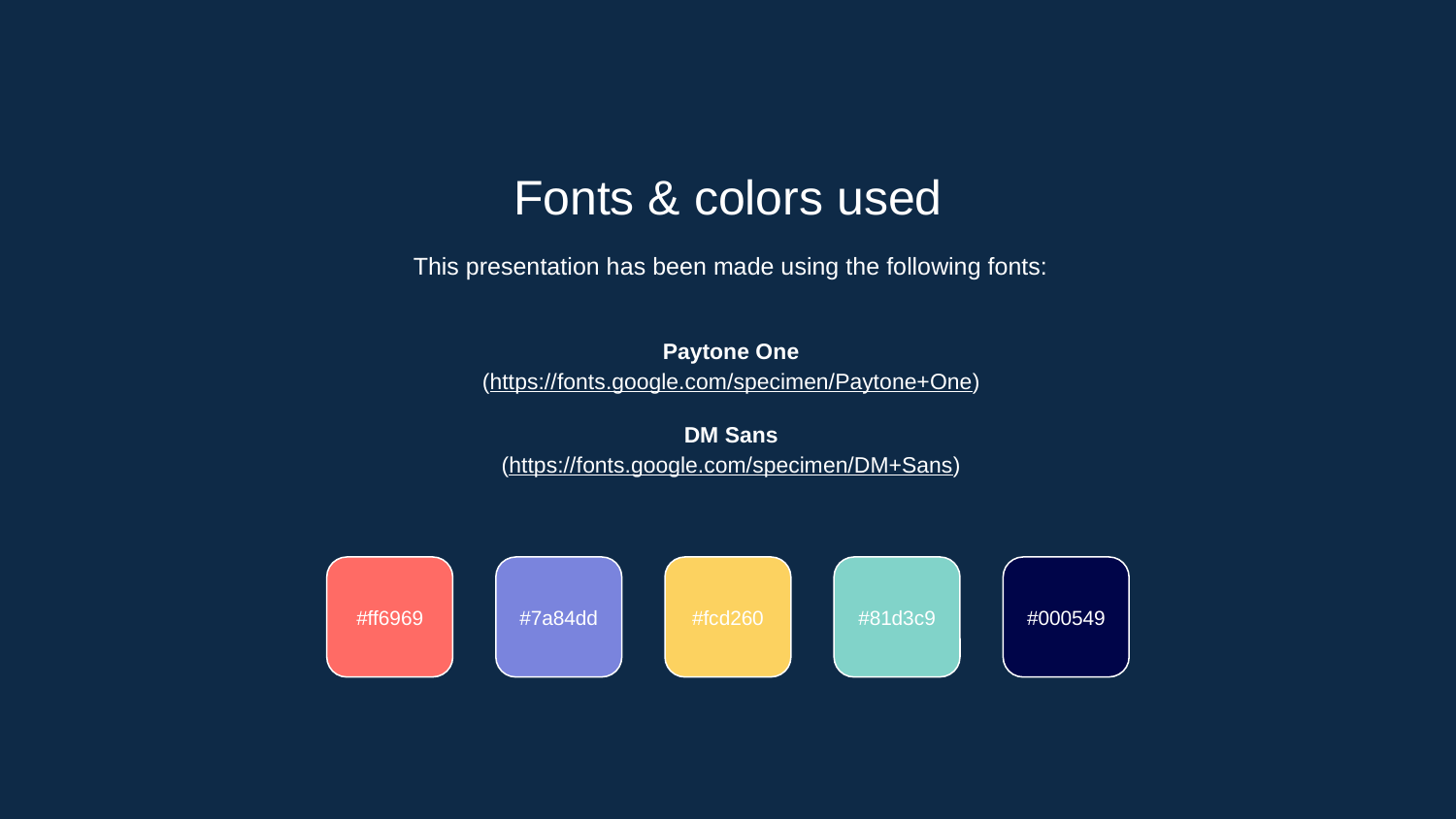

Fonts & colors used
This presentation has been made using the following fonts:

Paytone One
(https://fonts.google.com/specimen/Paytone+One)

DM Sans
(https://fonts.google.com/specimen/DM+Sans)

#ff6969
#7a84dd
#fcd260
#81d3c9

#000549